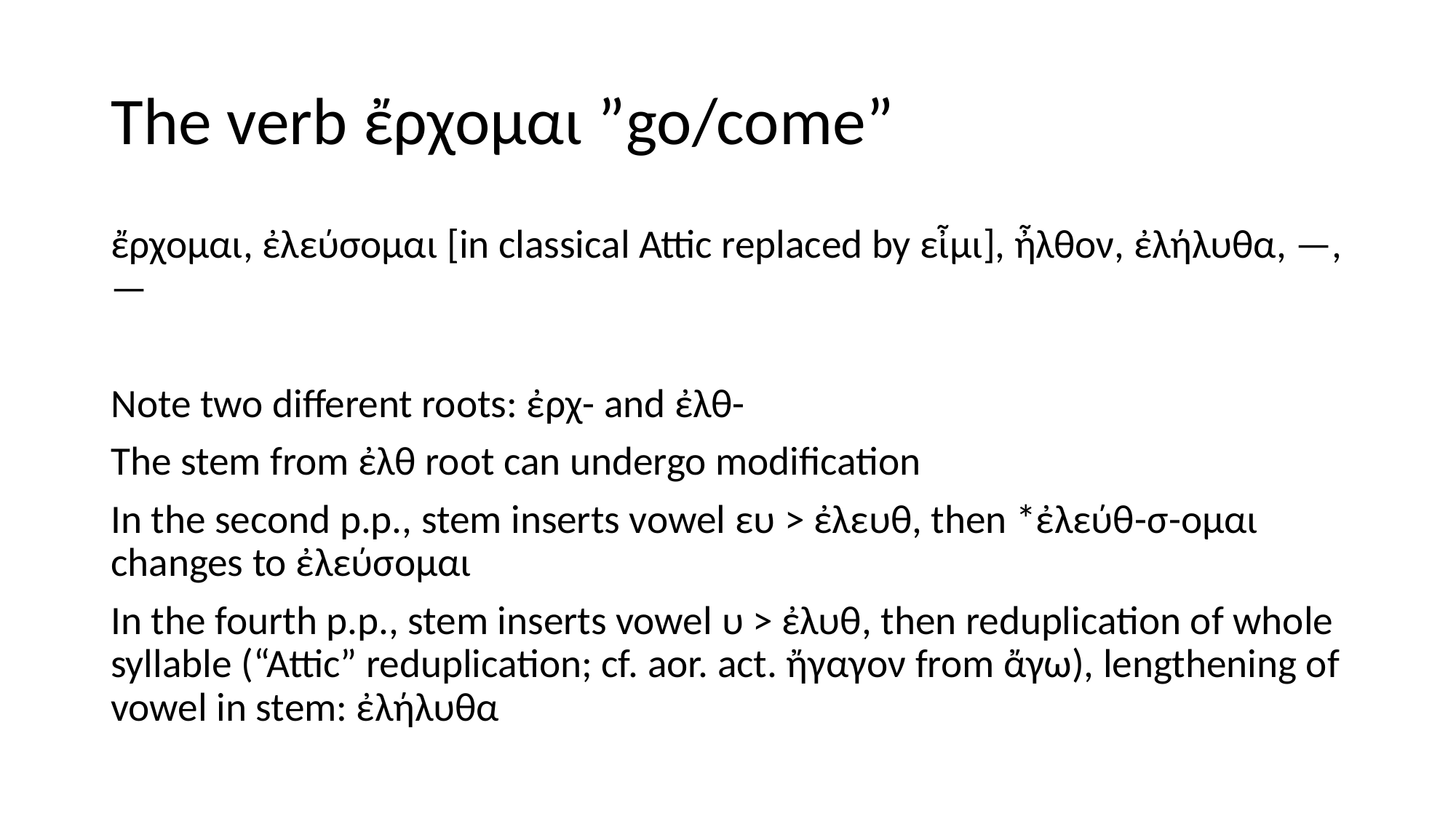

# The verb ἔρχομαι ”go/come”
ἔρχομαι, ἐλεύσομαι [in classical Attic replaced by εἶμι], ἦλθον, ἐλήλυθα, —, —

Note two different roots: ἐρχ- and ἐλθ-
The stem from ἐλθ root can undergo modification
In the second p.p., stem inserts vowel ευ > ἐλευθ, then *ἐλεύθ-σ-ομαι changes to ἐλεύσομαι
In the fourth p.p., stem inserts vowel υ > ἐλυθ, then reduplication of whole syllable (“Attic” reduplication; cf. aor. act. ἤγαγον from ἄγω), lengthening of vowel in stem: ἐλήλυθα